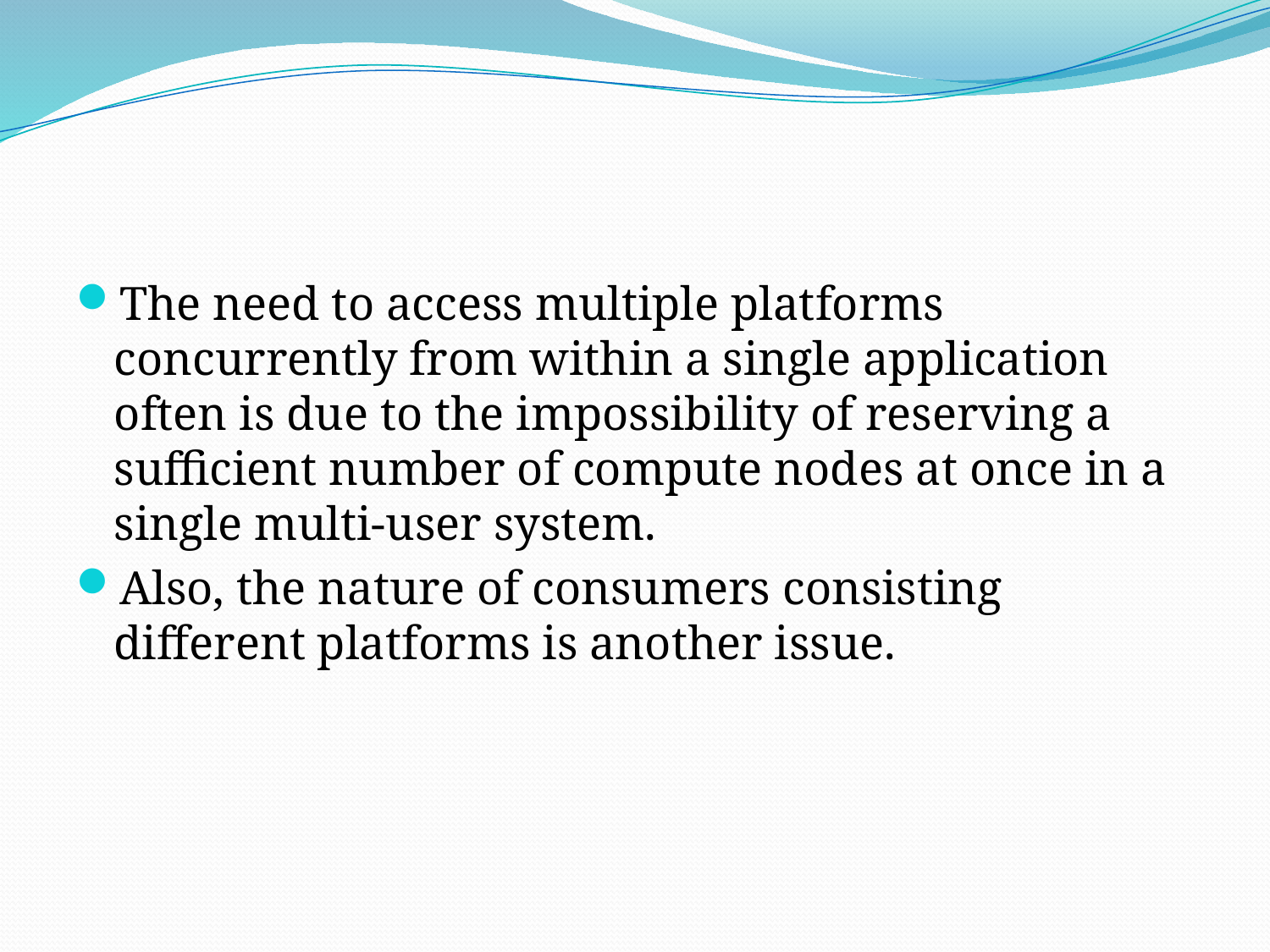

#
The need to access multiple platforms concurrently from within a single application often is due to the impossibility of reserving a sufficient number of compute nodes at once in a single multi-user system.
Also, the nature of consumers consisting different platforms is another issue.